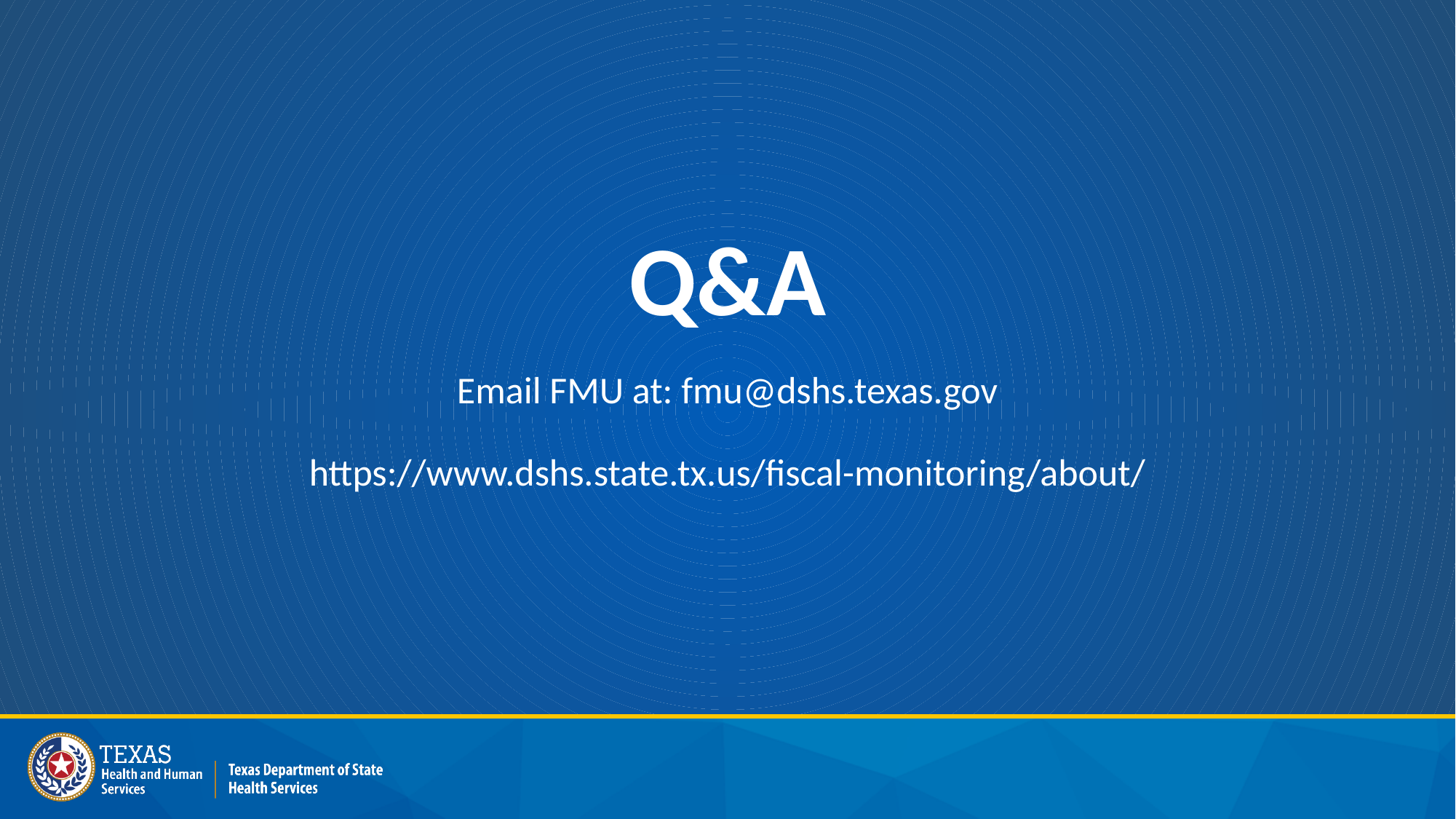

# Q&A
Email FMU at: fmu@dshs.texas.gov
https://www.dshs.state.tx.us/fiscal-monitoring/about/